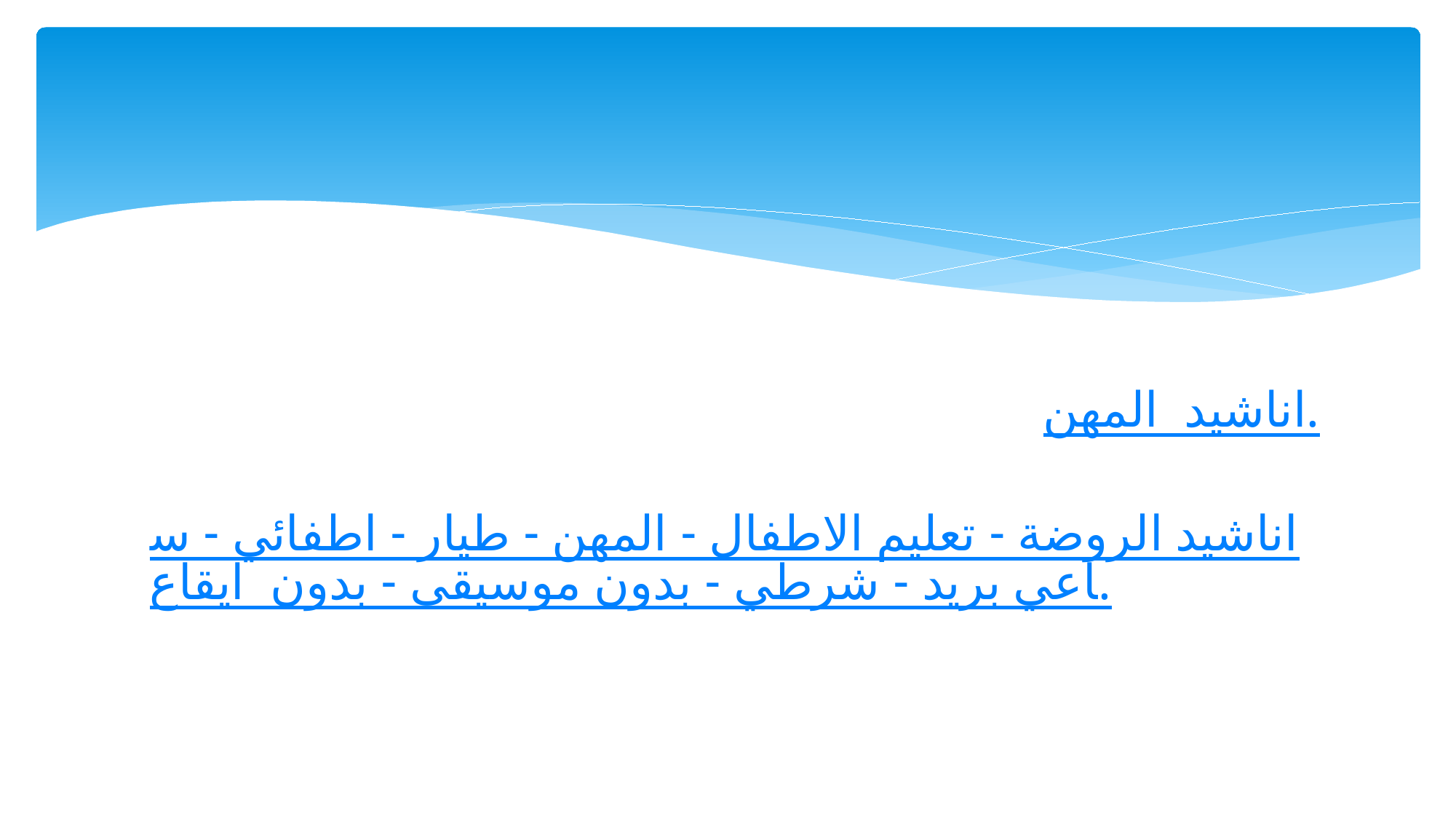

#

اناشيد المهن.

اناشيد الروضة - تعليم الاطفال - المهن - طيار - اطفائي - ساعي بريد - شرطي - بدون موسيقى - بدون ايقاع.